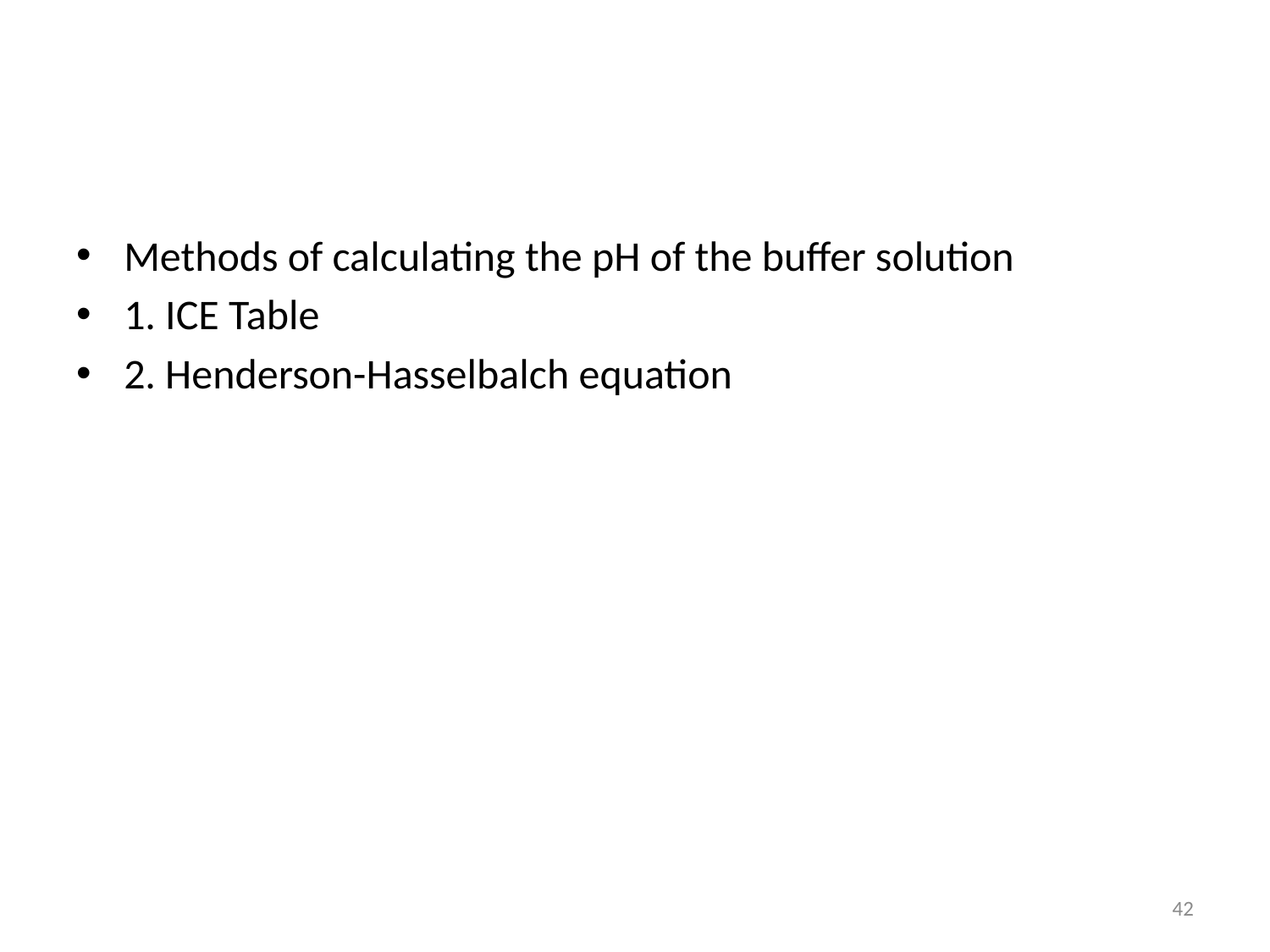

#
Methods of calculating the pH of the buffer solution
1. ICE Table
2. Henderson-Hasselbalch equation

42